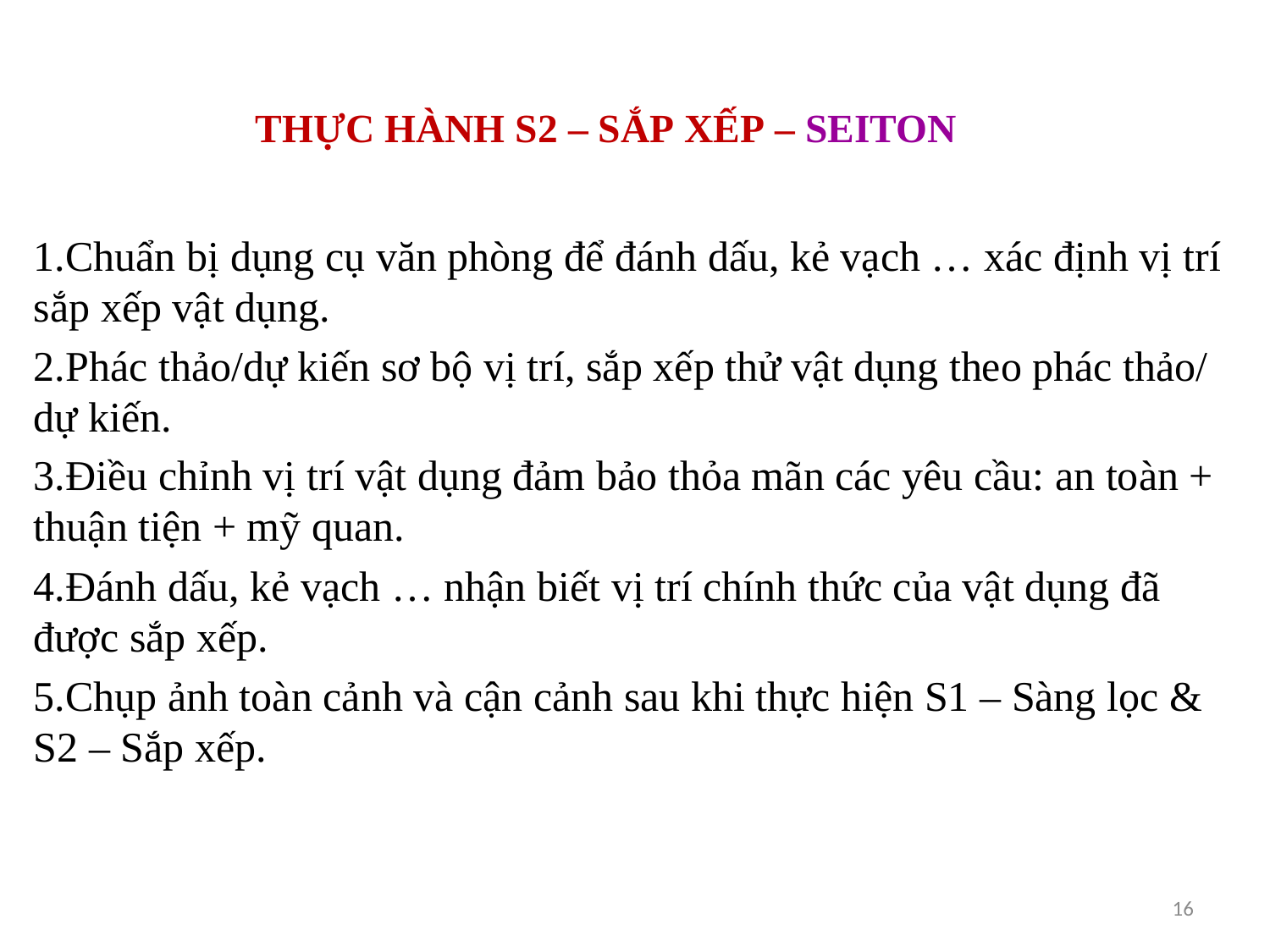

# THỰC HÀNH S2 – SẮP XẾP – SEITON
Chuẩn bị dụng cụ văn phòng để đánh dấu, kẻ vạch … xác định vị trí sắp xếp vật dụng.
Phác thảo/dự kiến sơ bộ vị trí, sắp xếp thử vật dụng theo phác thảo/ dự kiến.
Điều chỉnh vị trí vật dụng đảm bảo thỏa mãn các yêu cầu: an toàn + thuận tiện + mỹ quan.
Đánh dấu, kẻ vạch … nhận biết vị trí chính thức của vật dụng đã được sắp xếp.
Chụp ảnh toàn cảnh và cận cảnh sau khi thực hiện S1 – Sàng lọc & S2 – Sắp xếp.

16